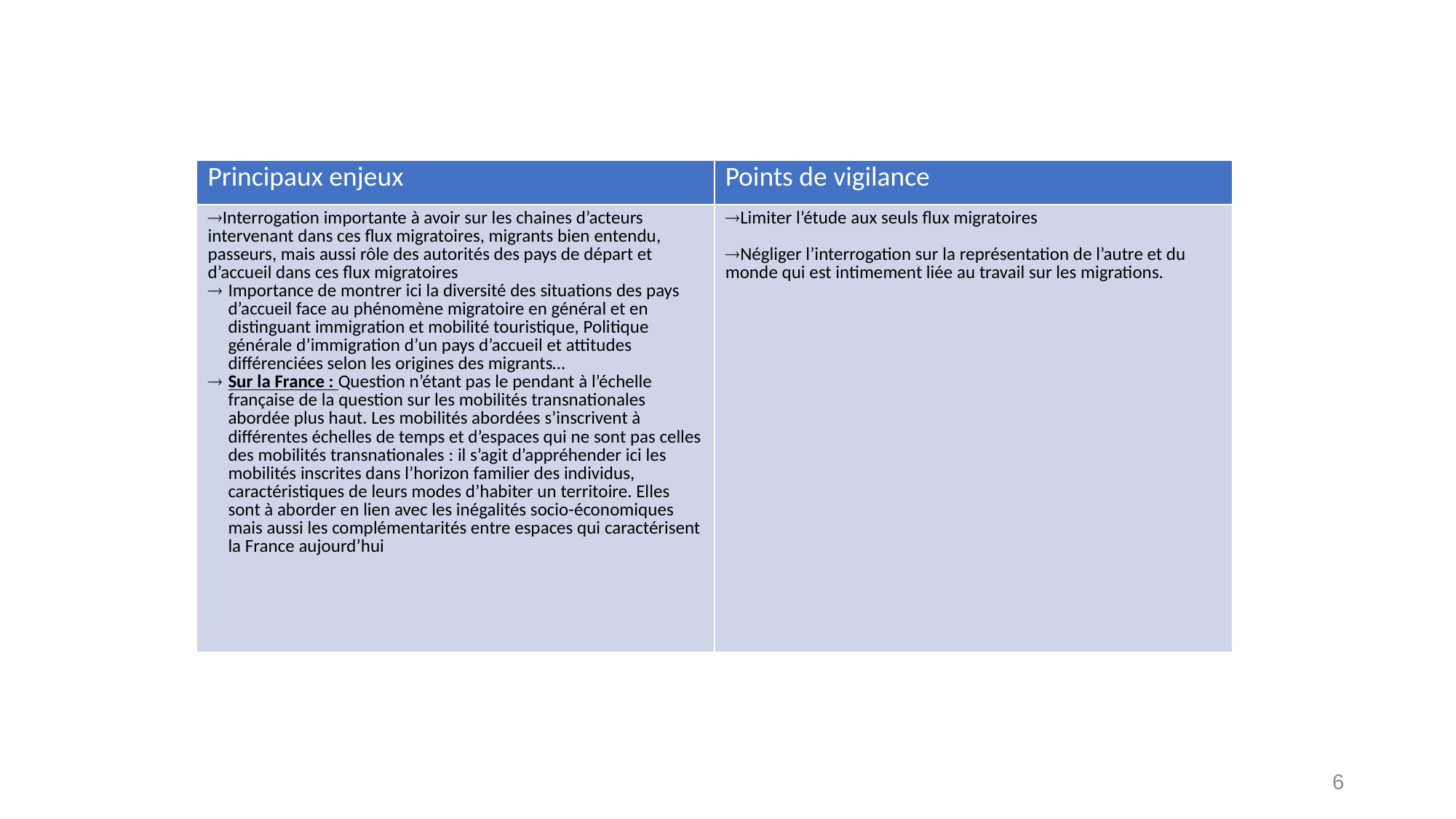

| Principaux enjeux | Points de vigilance |
| --- | --- |
| →Interrogation importante à avoir sur les chaines d’acteurs intervenant dans ces flux migratoires, migrants bien entendu, passeurs, mais aussi rôle des autorités des pays de départ et d’accueil dans ces flux migratoires Importance de montrer ici la diversité des situations des pays d’accueil face au phénomène migratoire en général et en distinguant immigration et mobilité touristique, Politique générale d’immigration d’un pays d’accueil et attitudes différenciées selon les origines des migrants… Sur la France : Question n’étant pas le pendant à l’échelle française de la question sur les mobilités transnationales abordée plus haut. Les mobilités abordées s’inscrivent à différentes échelles de temps et d’espaces qui ne sont pas celles des mobilités transnationales : il s’agit d’appréhender ici les mobilités inscrites dans l’horizon familier des individus, caractéristiques de leurs modes d’habiter un territoire. Elles sont à aborder en lien avec les inégalités socio-économiques mais aussi les complémentarités entre espaces qui caractérisent la France aujourd’hui | →Limiter l’étude aux seuls flux migratoires →Négliger l’interrogation sur la représentation de l’autre et du monde qui est intimement liée au travail sur les migrations. |

6